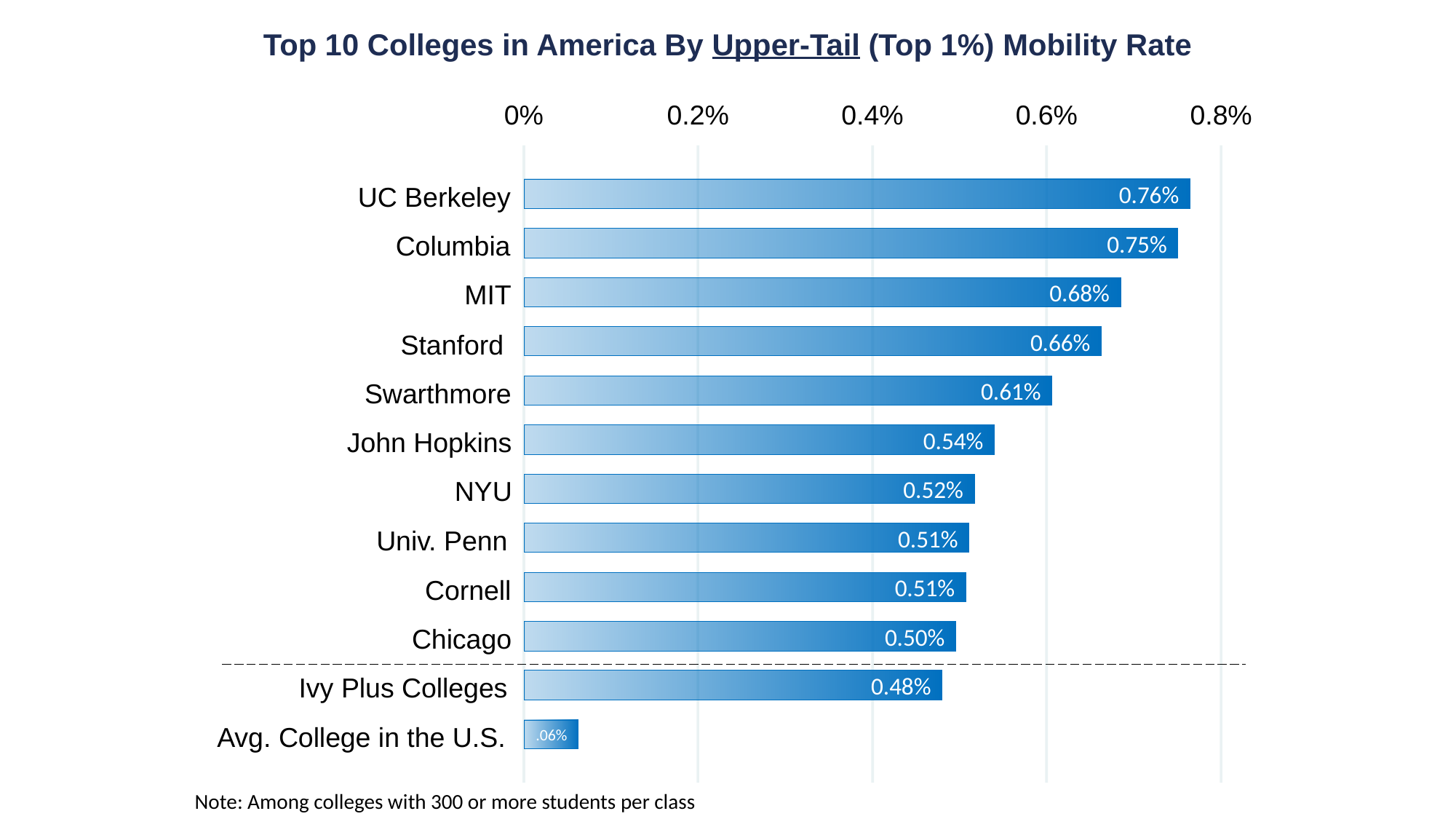

Top 10 Colleges in America By Upper-Tail (Top 1%) Mobility Rate

0%
0.2%
0.4%
0.6%
0.8%

0.76%
UC Berkeley
0.75%
Columbia
MIT
0.68%
0.66%
Stanford
0.61%
Swarthmore
0.54%
John Hopkins
0.52%
NYU
0.51%
Univ. Penn
0.51%
Cornell
0.50%
Chicago
0.48%
Ivy Plus Colleges
.06%
Avg. College in the U.S.
Note: Among colleges with 300 or more students per class